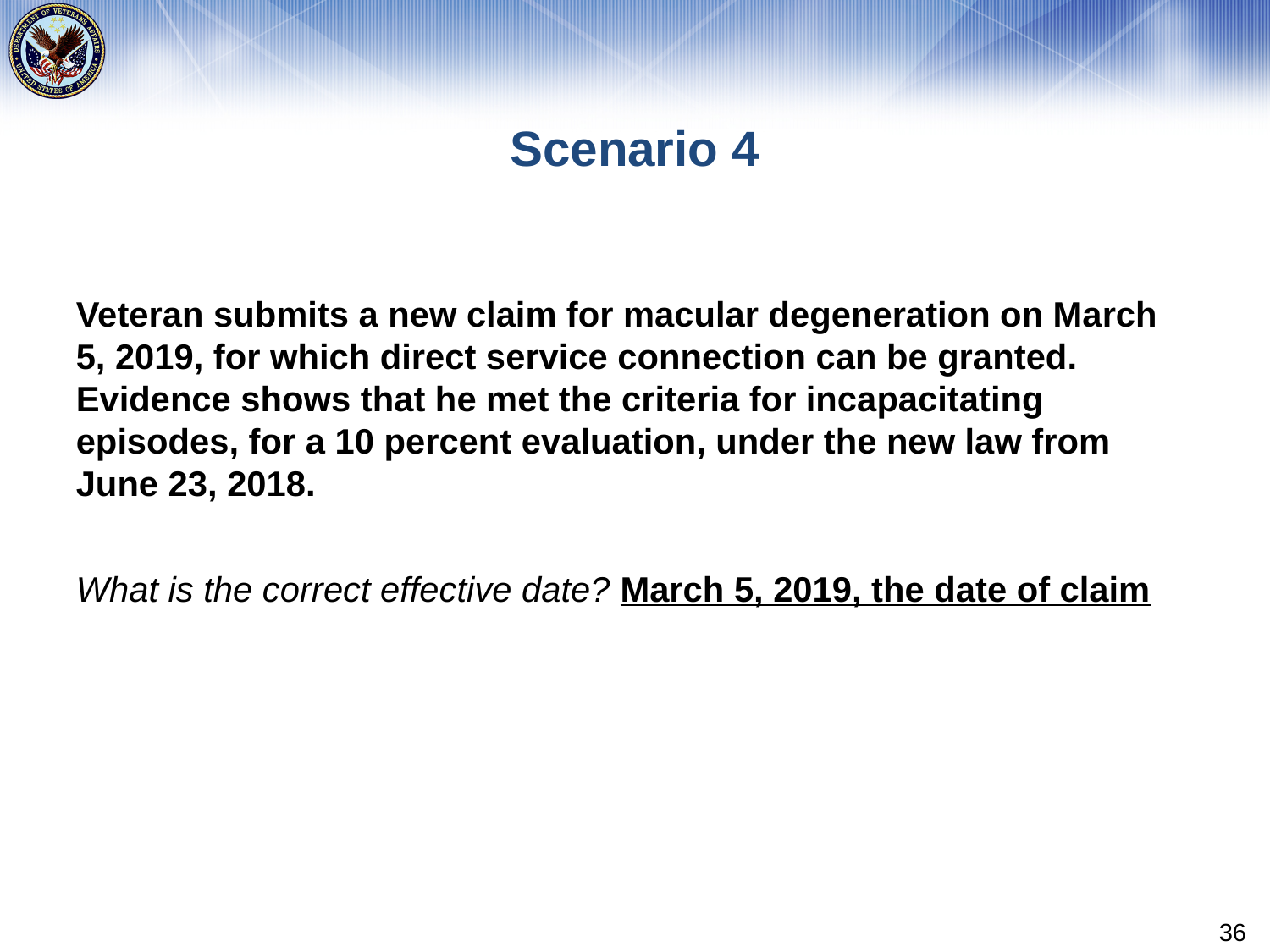

# Scenario 4
Veteran submits a new claim for macular degeneration on March 5, 2019, for which direct service connection can be granted. Evidence shows that he met the criteria for incapacitating episodes, for a 10 percent evaluation, under the new law from June 23, 2018.

What is the correct effective date? March 5, 2019, the date of claim

36